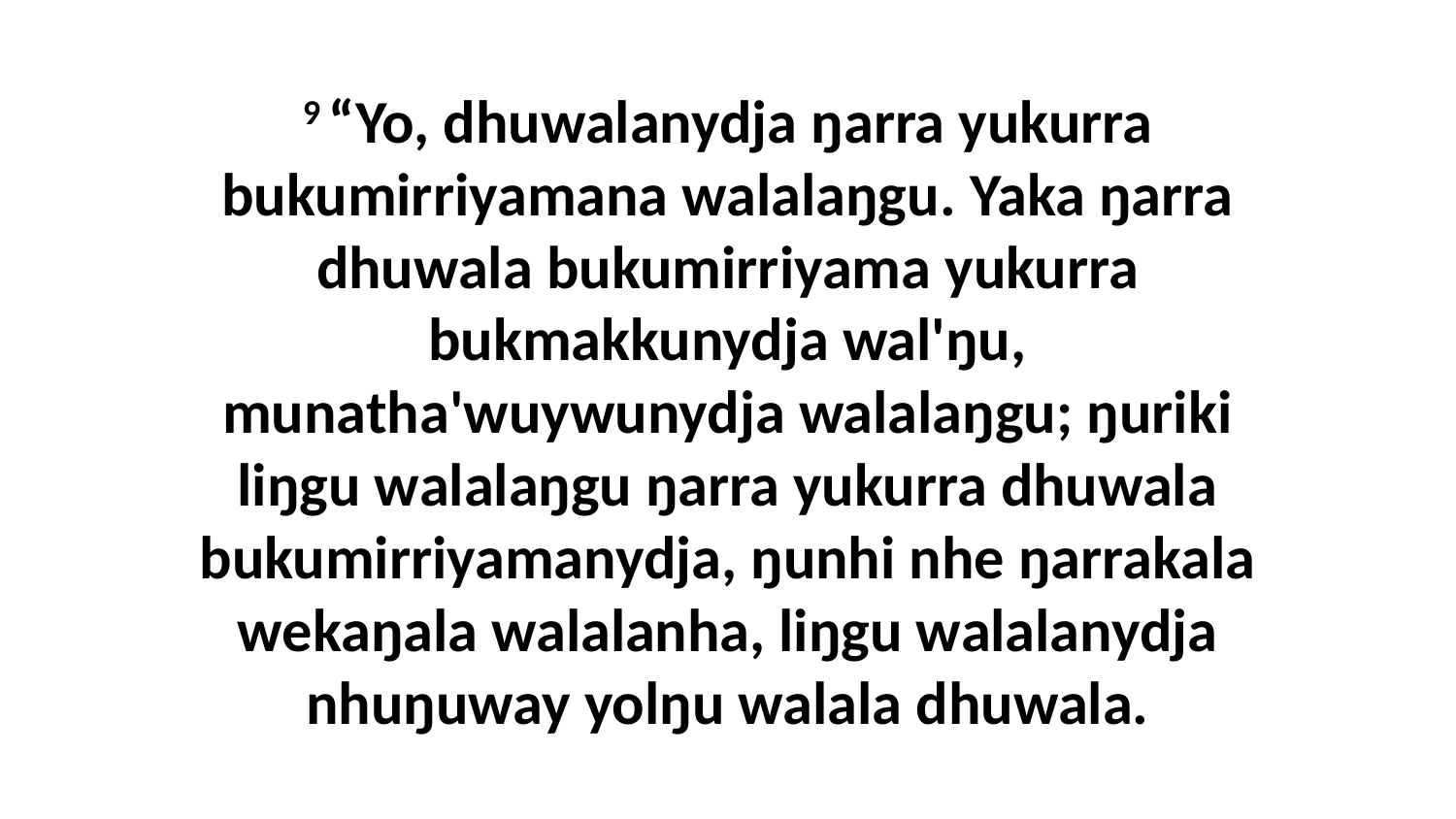

9 “Yo, dhuwalanydja ŋarra yukurra bukumirriyamana walalaŋgu. Yaka ŋarra dhuwala bukumirriyama yukurra bukmakkunydja wal'ŋu, munatha'wuywunydja walalaŋgu; ŋuriki liŋgu walalaŋgu ŋarra yukurra dhuwala bukumirriyamanydja, ŋunhi nhe ŋarrakala wekaŋala walalanha, liŋgu walalanydja nhuŋuway yolŋu walala dhuwala.